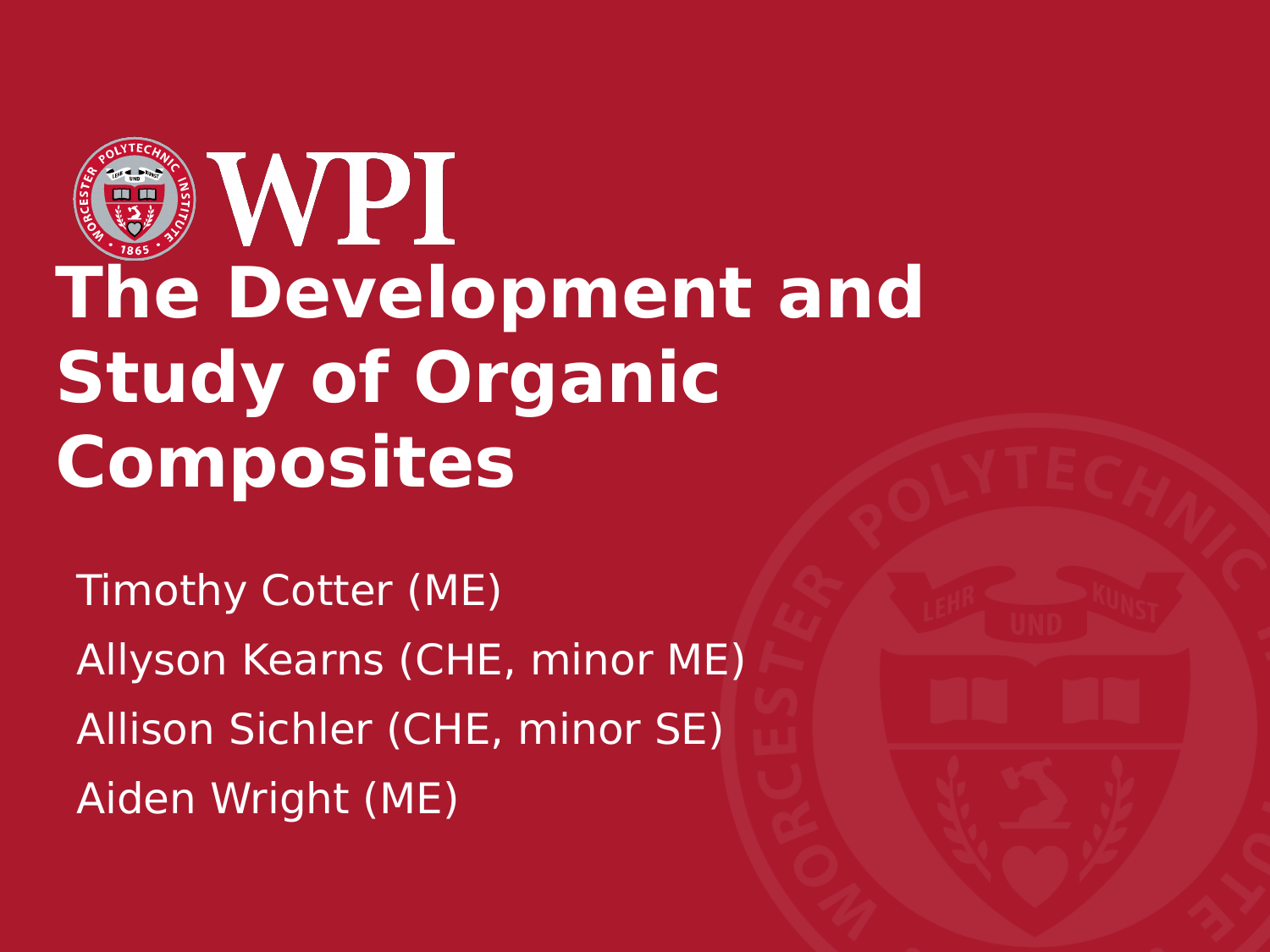

# The Development and Study of Organic Composites
Timothy Cotter (ME)
Allyson Kearns (CHE, minor ME)
Allison Sichler (CHE, minor SE)
Aiden Wright (ME)